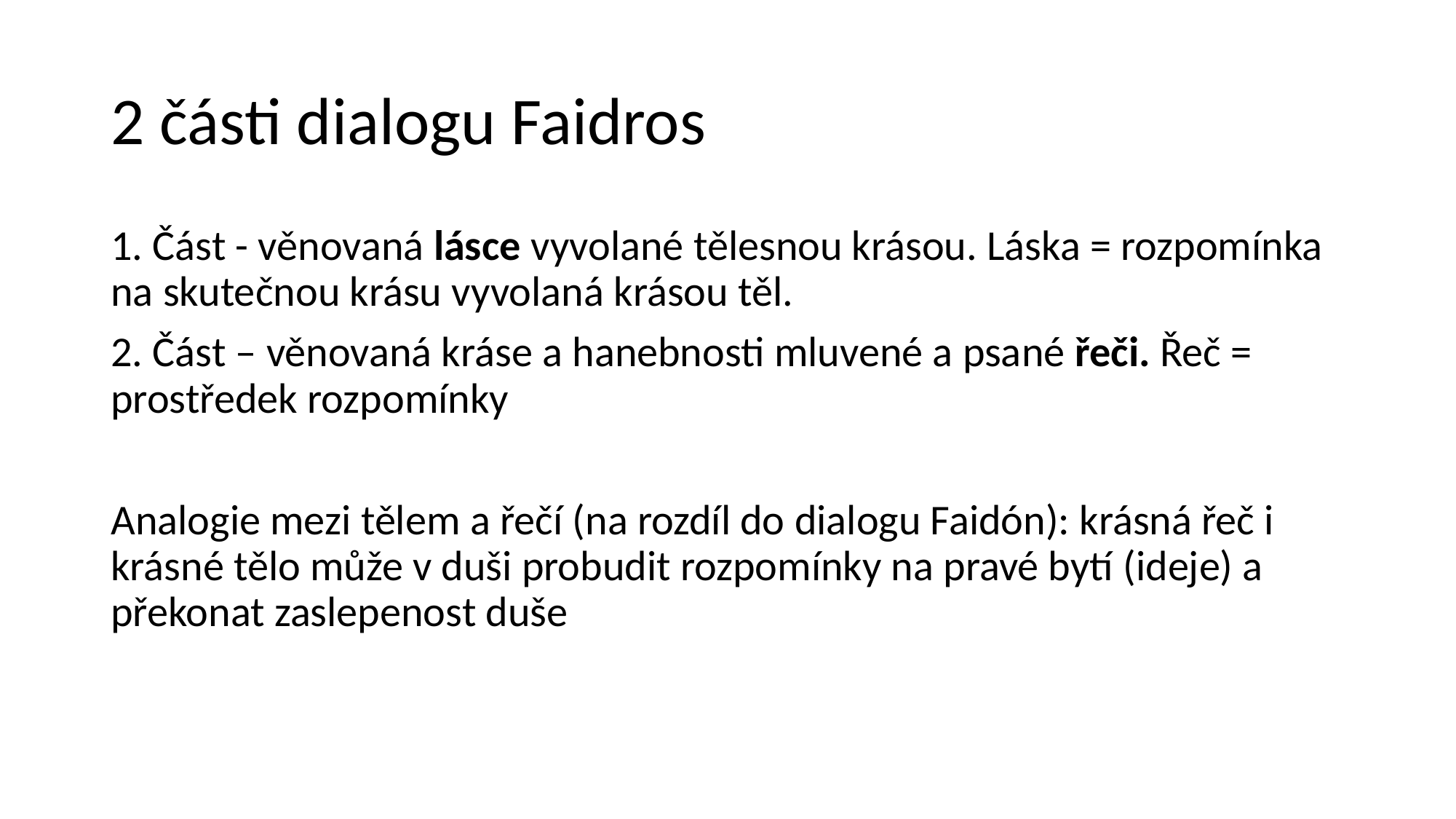

# 2 části dialogu Faidros
1. Část - věnovaná lásce vyvolané tělesnou krásou. Láska = rozpomínka na skutečnou krásu vyvolaná krásou těl.
2. Část – věnovaná kráse a hanebnosti mluvené a psané řeči. Řeč = prostředek rozpomínky

Analogie mezi tělem a řečí (na rozdíl do dialogu Faidón): krásná řeč i krásné tělo může v duši probudit rozpomínky na pravé bytí (ideje) a překonat zaslepenost duše